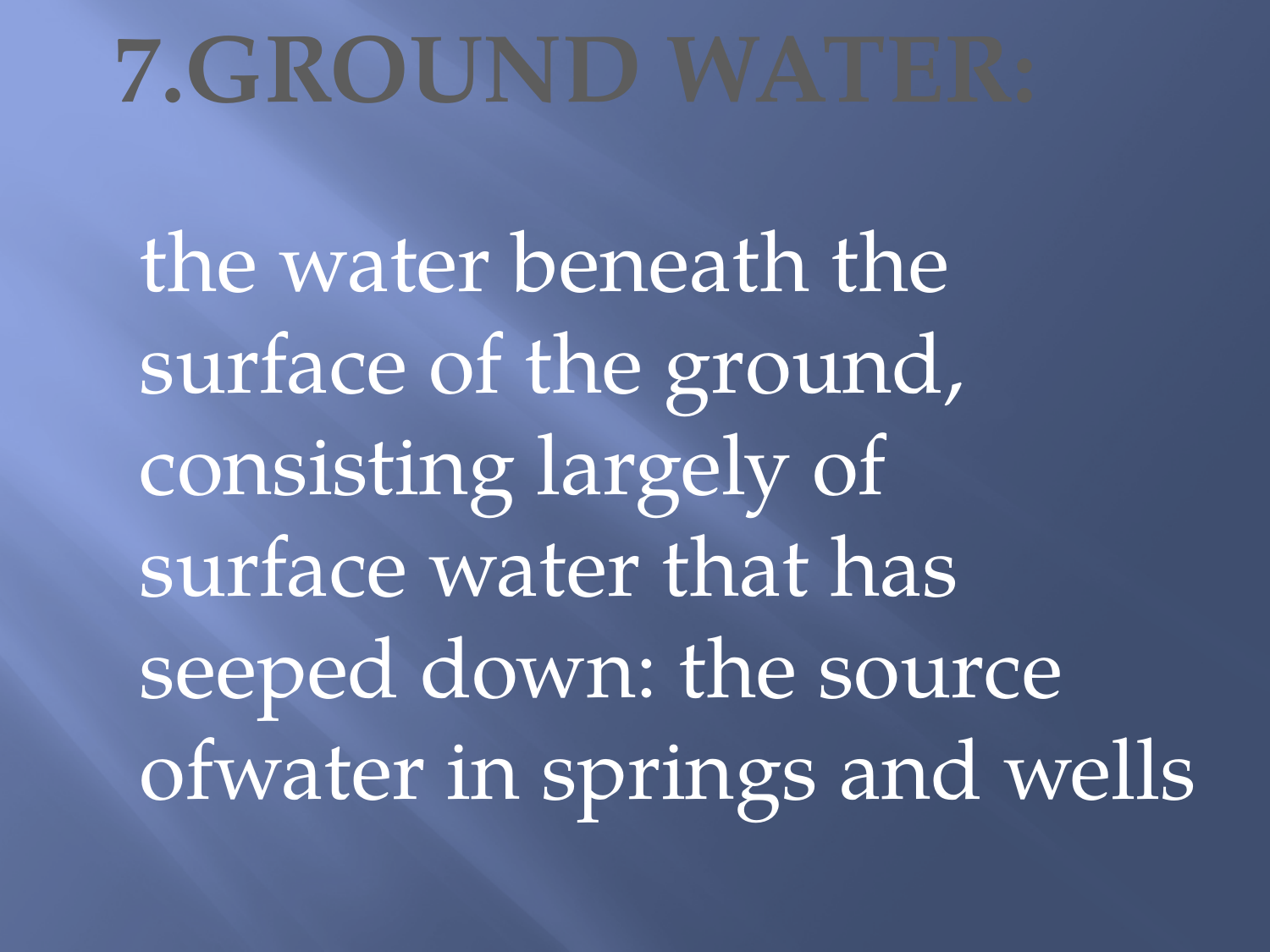

7.GROUND WATER:
the water beneath the surface of the ground, consisting largely of surface water that has seeped down: the source ofwater in springs and wells